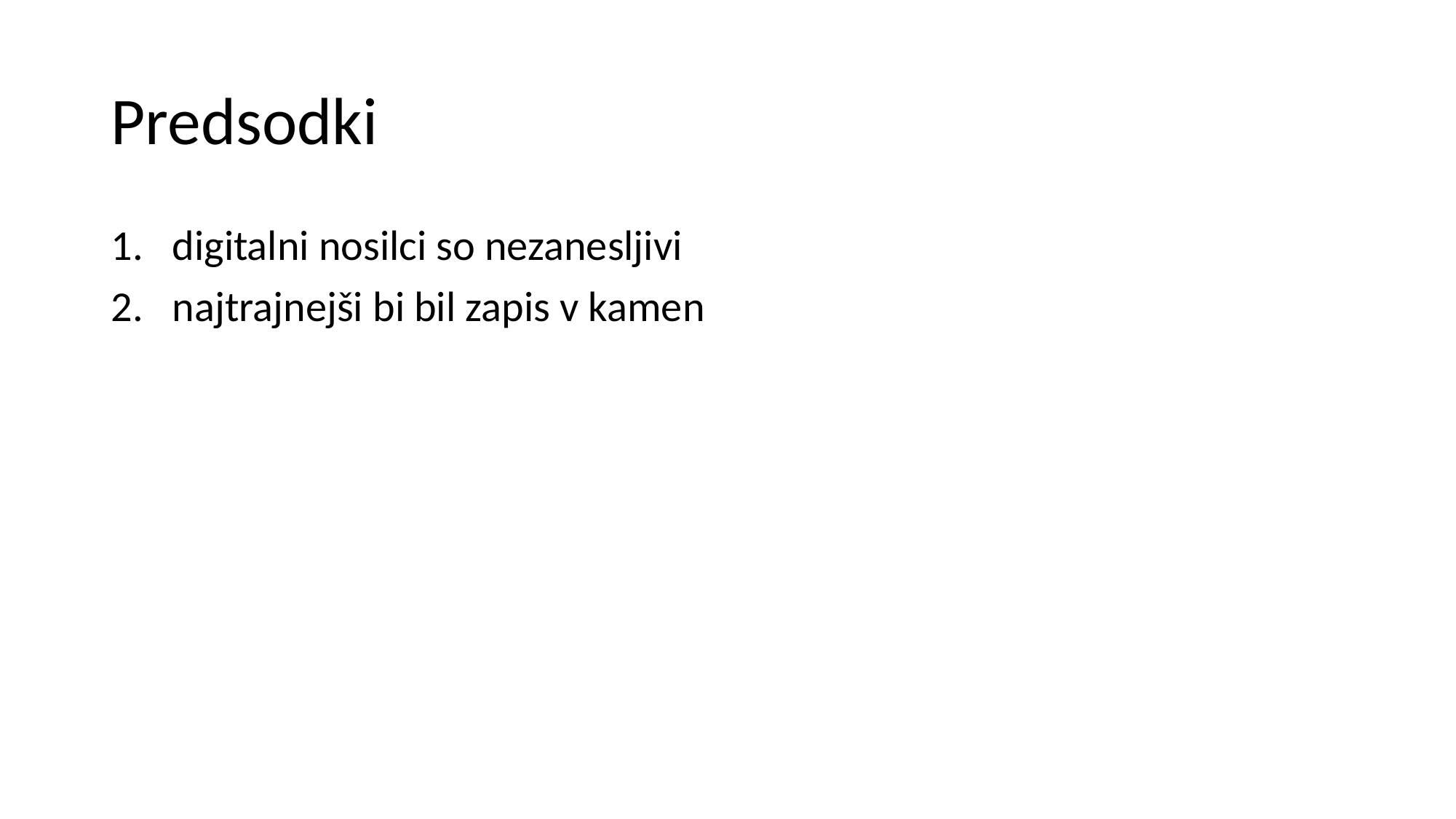

# Predsodki
digitalni nosilci so nezanesljivi
najtrajnejši bi bil zapis v kamen